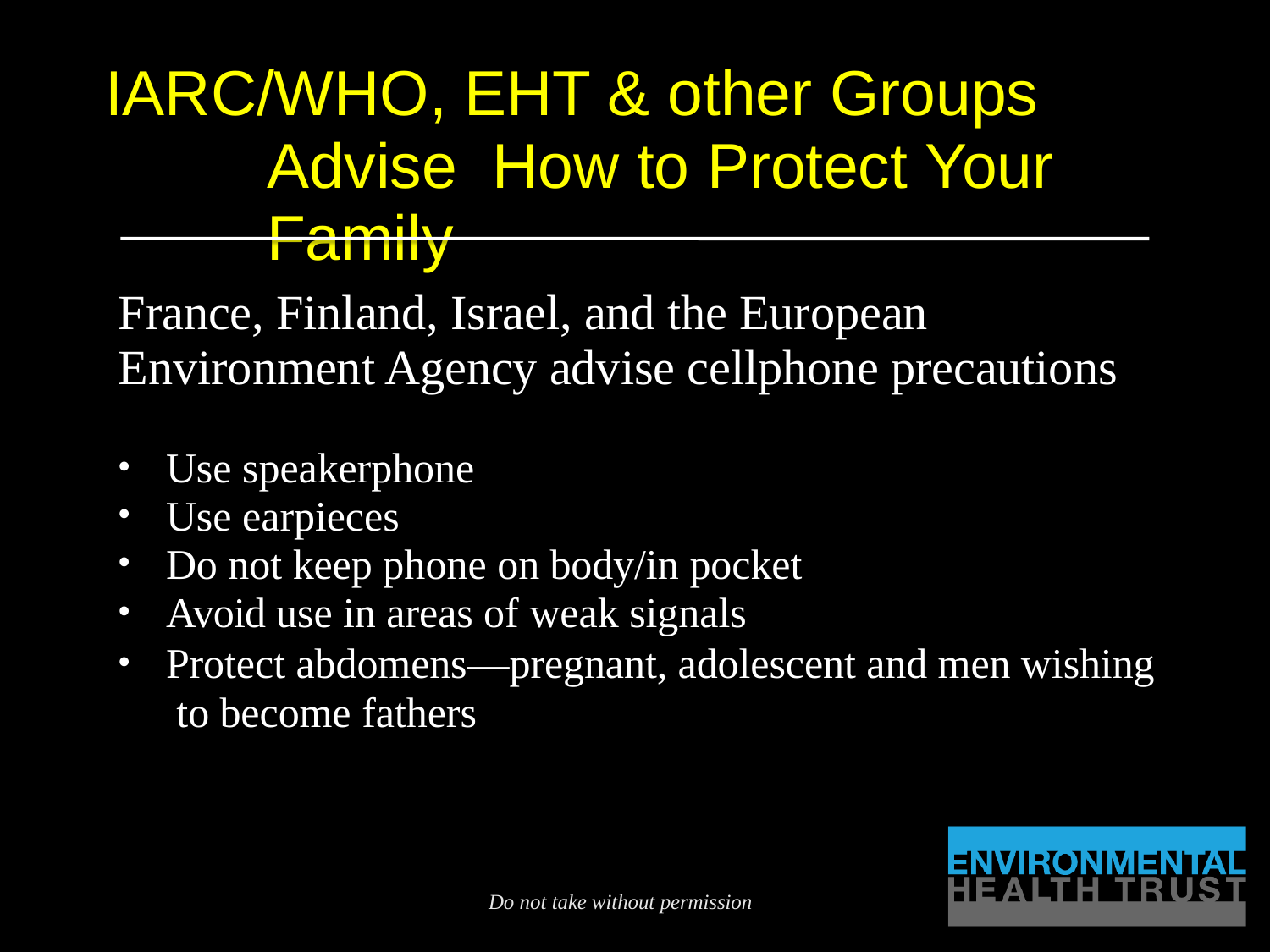

# IARC/WHO, EHT & other Groups Advise  How to Protect Your Family

France, Finland, Israel, and the European  Environment Agency advise cellphone precautions

Use speakerphone
Use earpieces
Do not keep phone on body/in pocket
Avoid use in areas of weak signals
Protect abdomens—pregnant, adolescent and men wishing  to become fathers

Do not take without permission